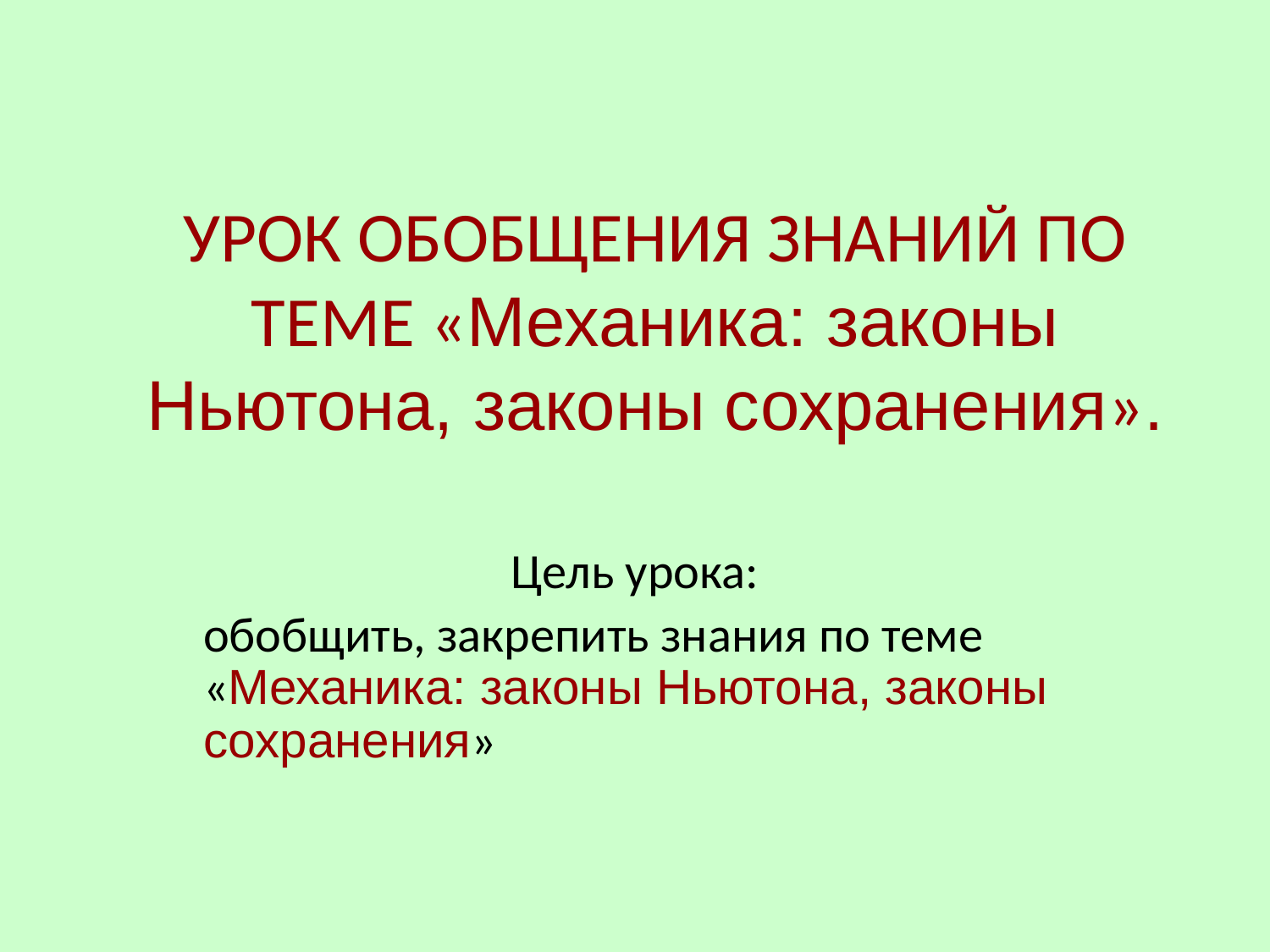

# УРОК ОБОБЩЕНИЯ ЗНАНИЙ ПО ТЕМЕ «Механика: законы Ньютона, законы сохранения».
Цель урока:
обобщить, закрепить знания по теме «Механика: законы Ньютона, законы сохранения»